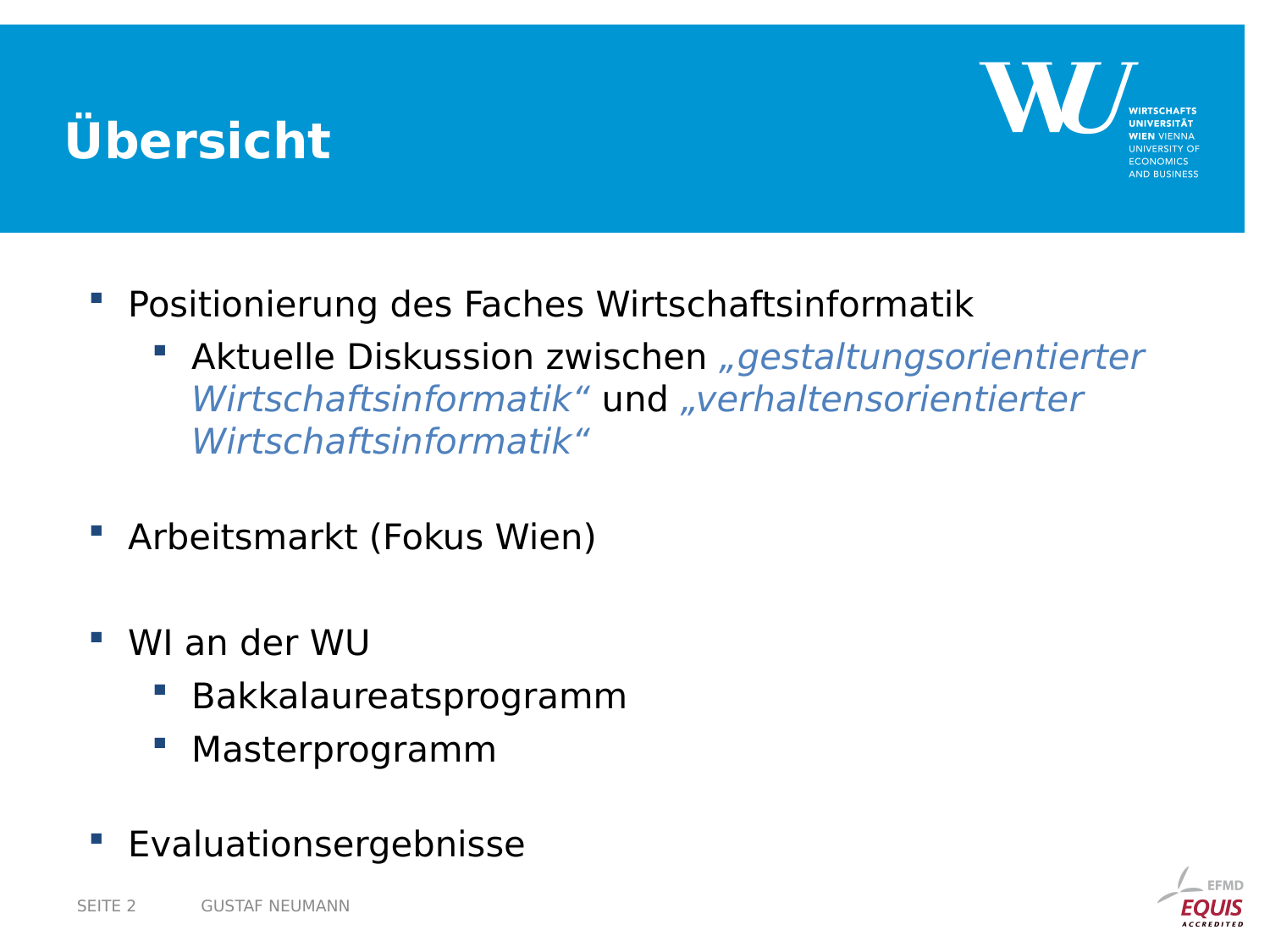

# Übersicht
Positionierung des Faches Wirtschaftsinformatik
Aktuelle Diskussion zwischen „gestaltungsorientierter Wirtschaftsinformatik“ und „verhaltensorientierter Wirtschaftsinformatik“
Arbeitsmarkt (Fokus Wien)

WI an der WU
Bakkalaureatsprogramm
Masterprogramm
Evaluationsergebnisse

Seite 2
Gustaf Neumann